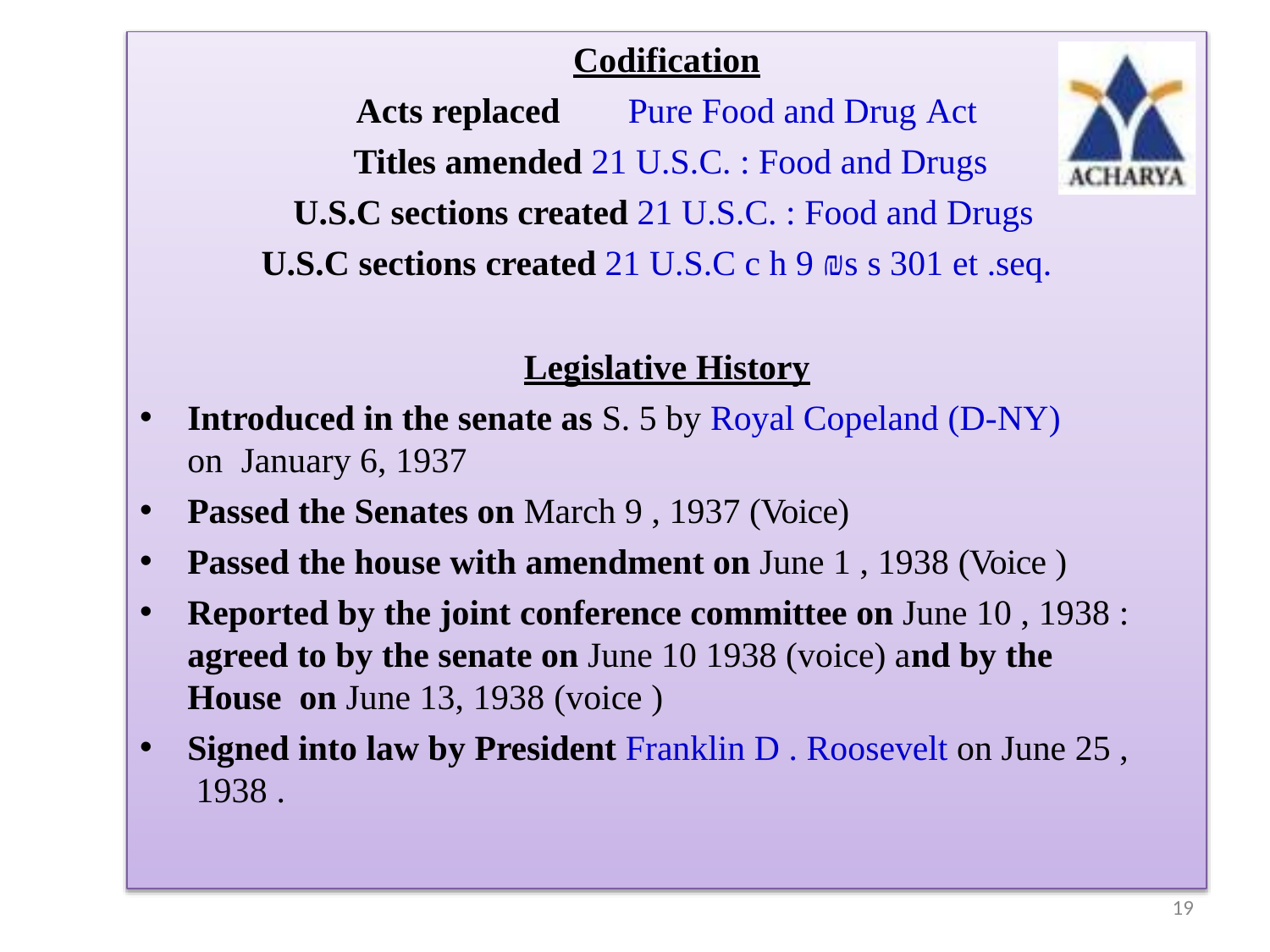

Codification
Acts replaced	Pure Food and Drug Act
Titles amended 21 U.S.C. : Food and Drugs
U.S.C sections created 21 U.S.C. : Food and Drugs
U.S.C sections created 21 U.S.C c h 9 ₪s s 301 et .seq.

Legislative History
Introduced in the senate as S. 5 by Royal Copeland (D-NY) on  January 6, 1937
Passed the Senates on March 9 , 1937 (Voice)
Passed the house with amendment on June 1 , 1938 (Voice )
Reported by the joint conference committee on June 10 , 1938 :  agreed to by the senate on June 10 1938 (voice) and by the House  on June 13, 1938 (voice )
Signed into law by President Franklin D . Roosevelt on June 25 ,  1938 .

19